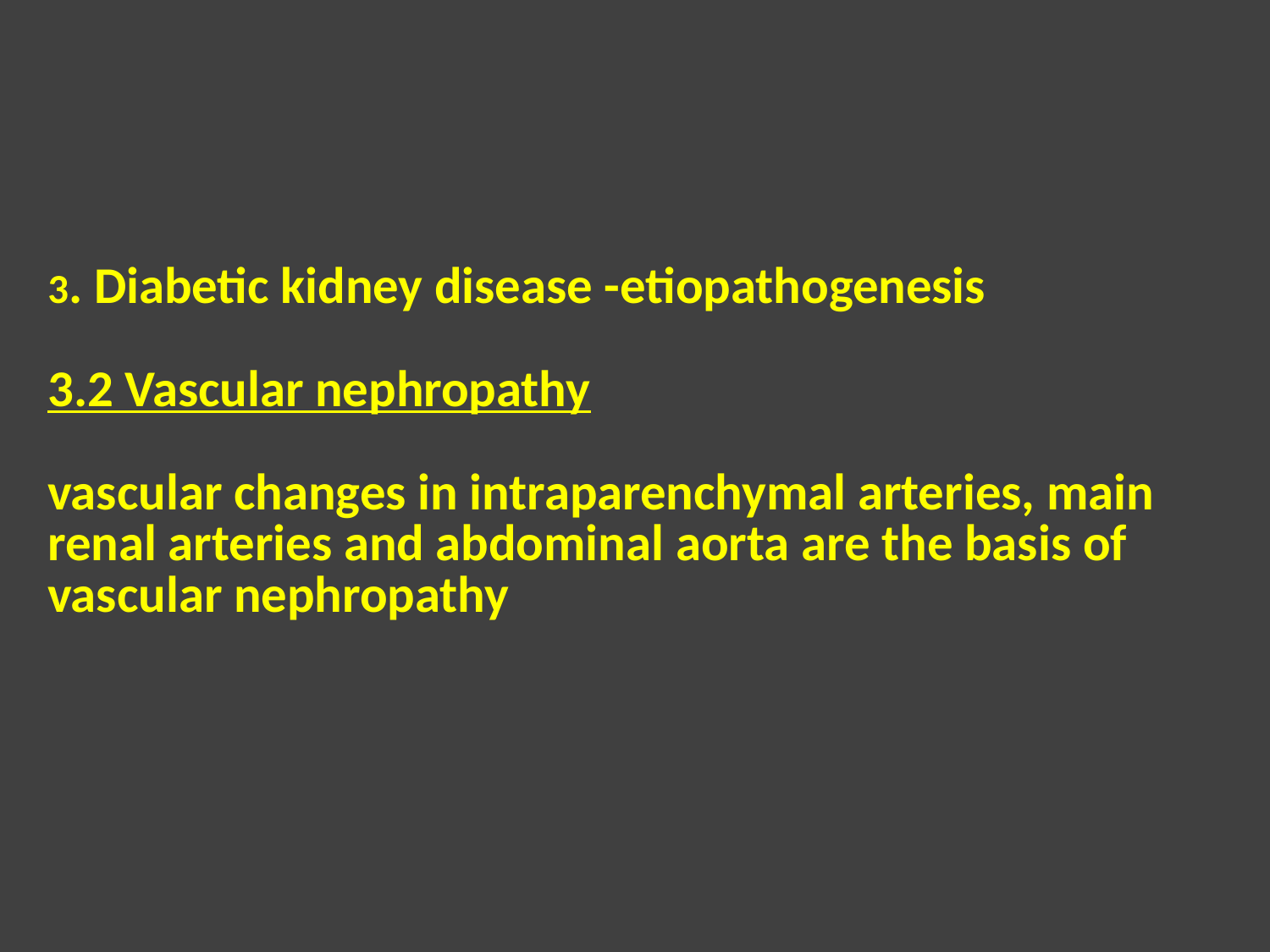

# 3. Diabetic kidney disease -etiopathogenesis 3.2 Vascular nephropathy vascular changes in intraparenchymal arteries, main renal arteries and abdominal aorta are the basis of vascular nephropathy